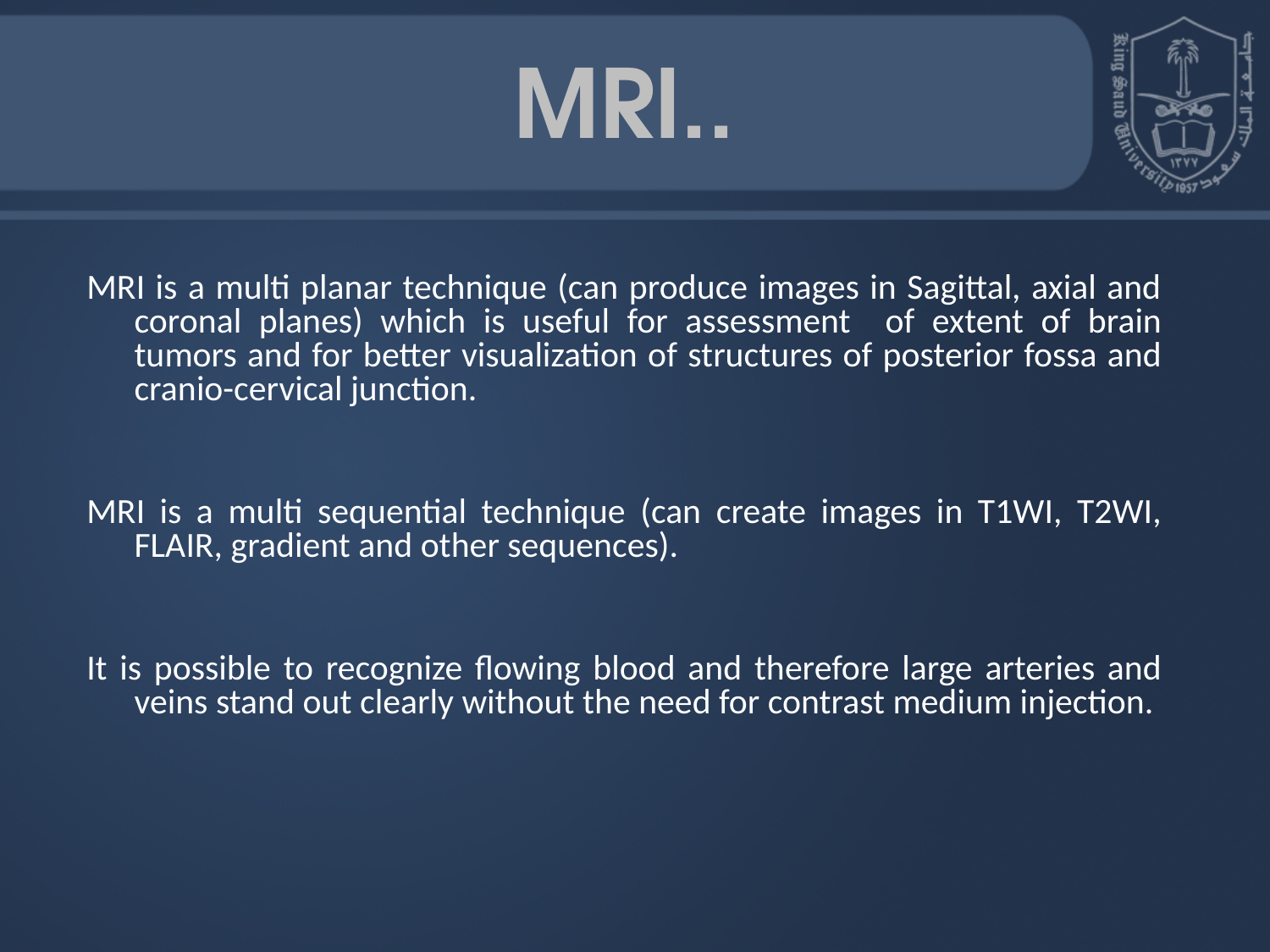

MRI..
MRI is a multi planar technique (can produce images in Sagittal, axial and coronal planes) which is useful for assessment  of extent of brain tumors and for better visualization of structures of posterior fossa and cranio-cervical junction.

MRI is a multi sequential technique (can create images in T1WI, T2WI, FLAIR, gradient and other sequences).

It is possible to recognize flowing blood and therefore large arteries and veins stand out clearly without the need for contrast medium injection.